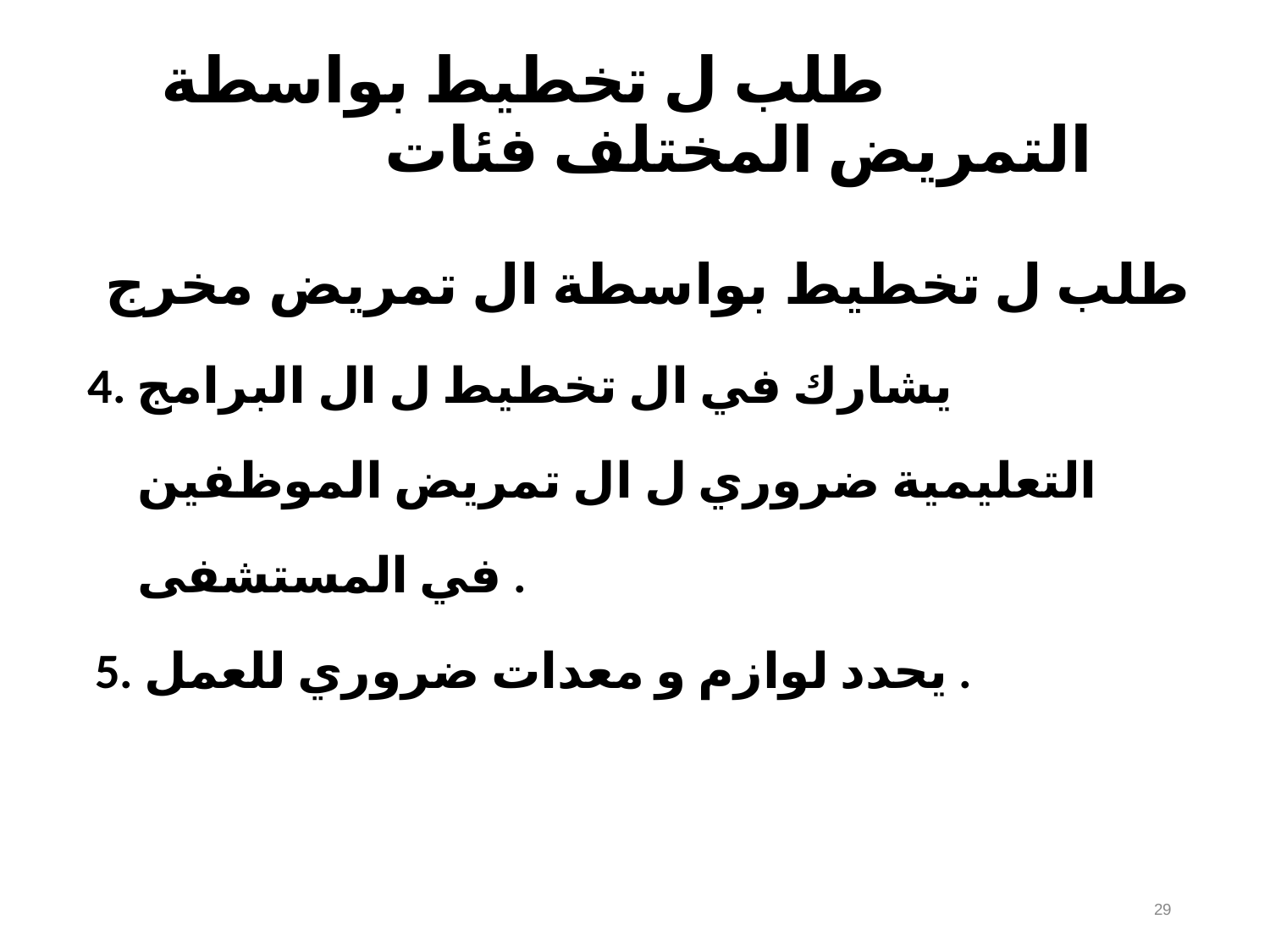

# طلب ل تخطيط بواسطة التمريض المختلف فئات
طلب ل تخطيط بواسطة ال تمريض مخرج
يشارك في ال تخطيط ل ال البرامج التعليمية ضروري ل ال تمريض الموظفين في المستشفى .
يحدد لوازم و معدات ضروري للعمل .
29